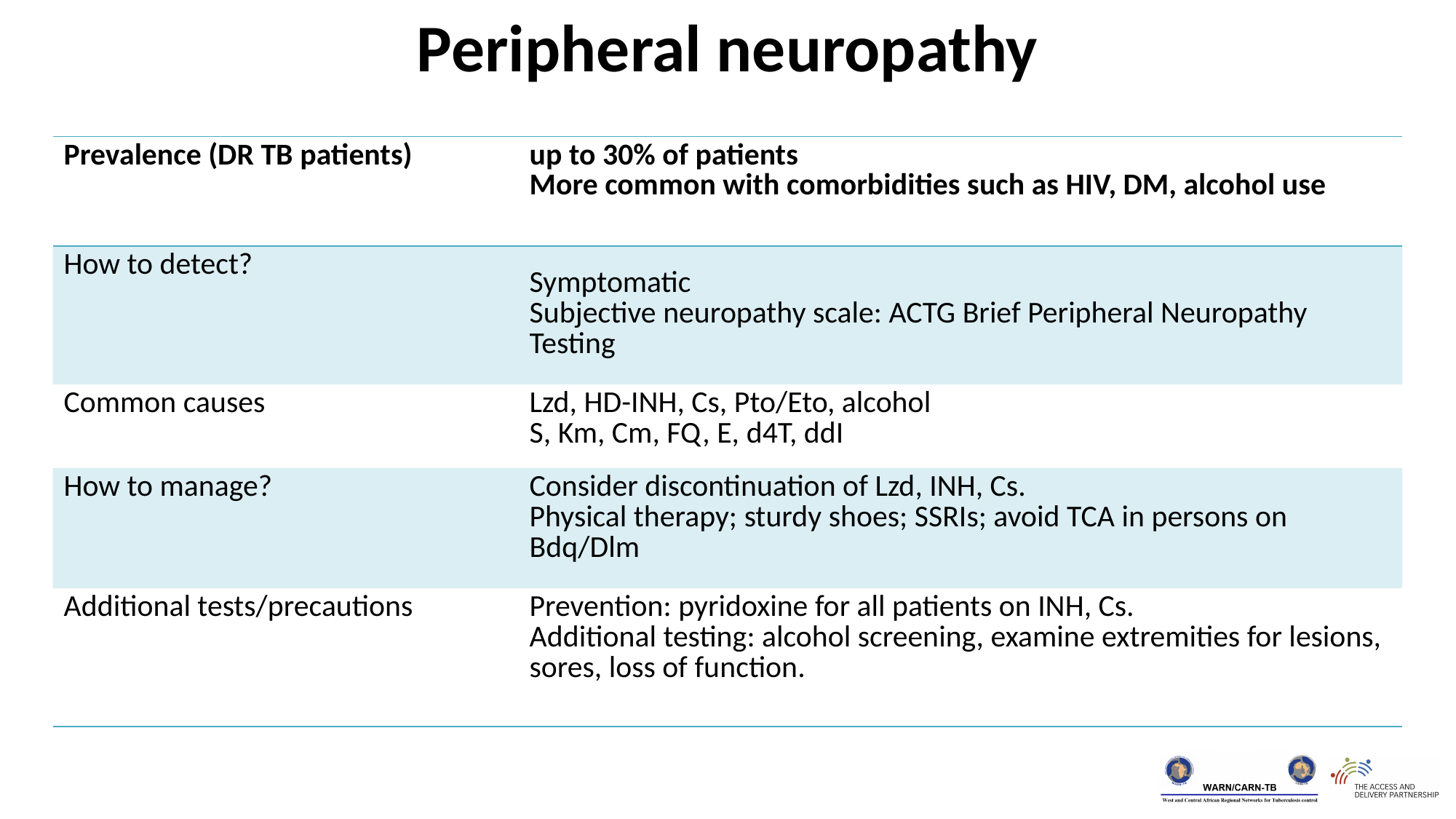

Peripheral neuropathy
| Prevalence (DR TB patients) | up to 30% of patients More common with comorbidities such as HIV, DM, alcohol use |
| --- | --- |
| How to detect? | Symptomatic Subjective neuropathy scale: ACTG Brief Peripheral Neuropathy Testing |
| Common causes | Lzd, HD-INH, Cs, Pto/Eto, alcohol S, Km, Cm, FQ, E, d4T, ddI |
| How to manage? | Consider discontinuation of Lzd, INH, Cs. Physical therapy; sturdy shoes; SSRIs; avoid TCA in persons on Bdq/Dlm |
| Additional tests/precautions | Prevention: pyridoxine for all patients on INH, Cs. Additional testing: alcohol screening, examine extremities for lesions, sores, loss of function. |